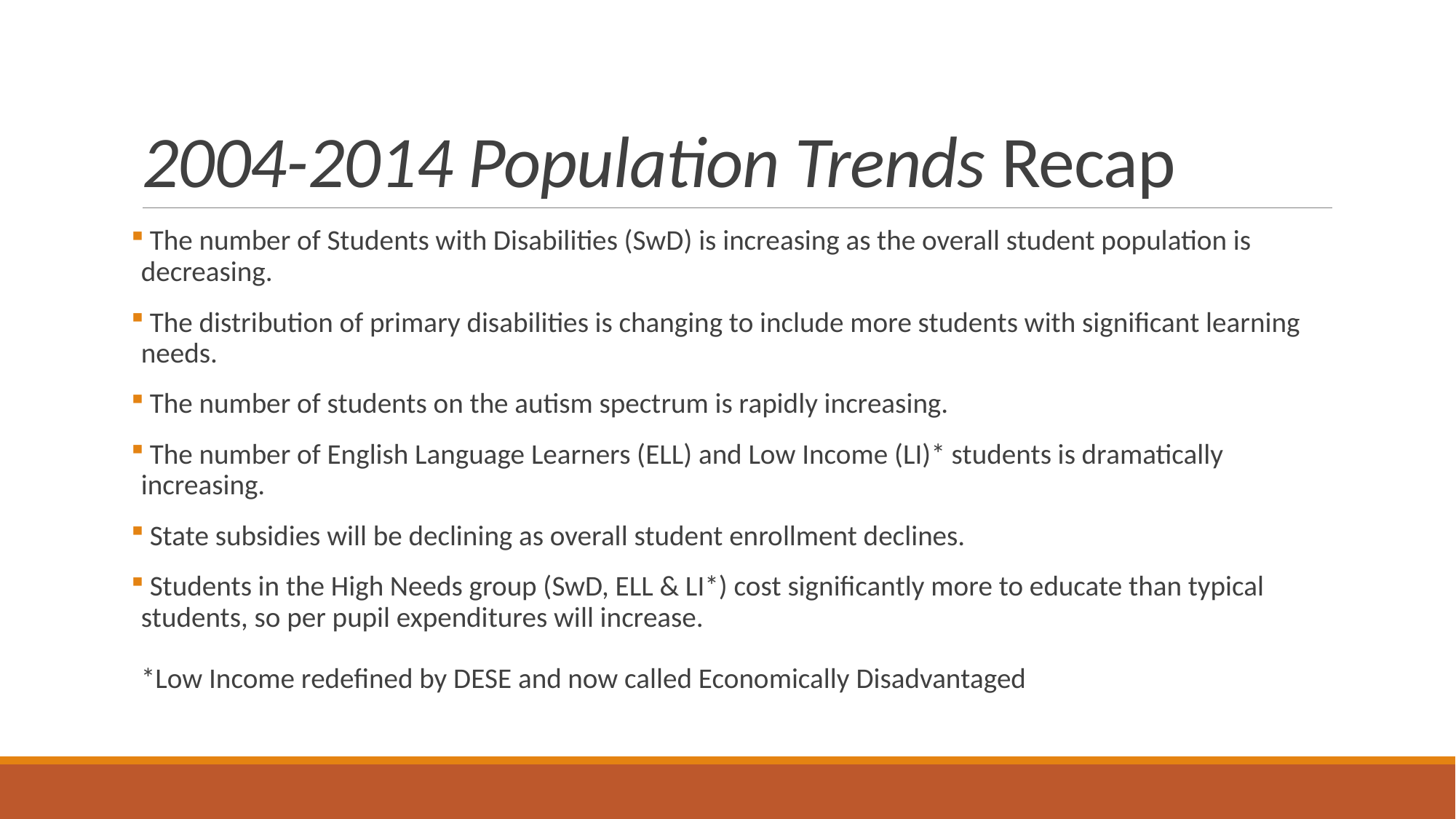

# 2004-2014 Population Trends Recap
 The number of Students with Disabilities (SwD) is increasing as the overall student population is decreasing.
 The distribution of primary disabilities is changing to include more students with significant learning needs.
 The number of students on the autism spectrum is rapidly increasing.
 The number of English Language Learners (ELL) and Low Income (LI)* students is dramatically increasing.
 State subsidies will be declining as overall student enrollment declines.
 Students in the High Needs group (SwD, ELL & LI*) cost significantly more to educate than typical students, so per pupil expenditures will increase.
*Low Income redefined by DESE and now called Economically Disadvantaged